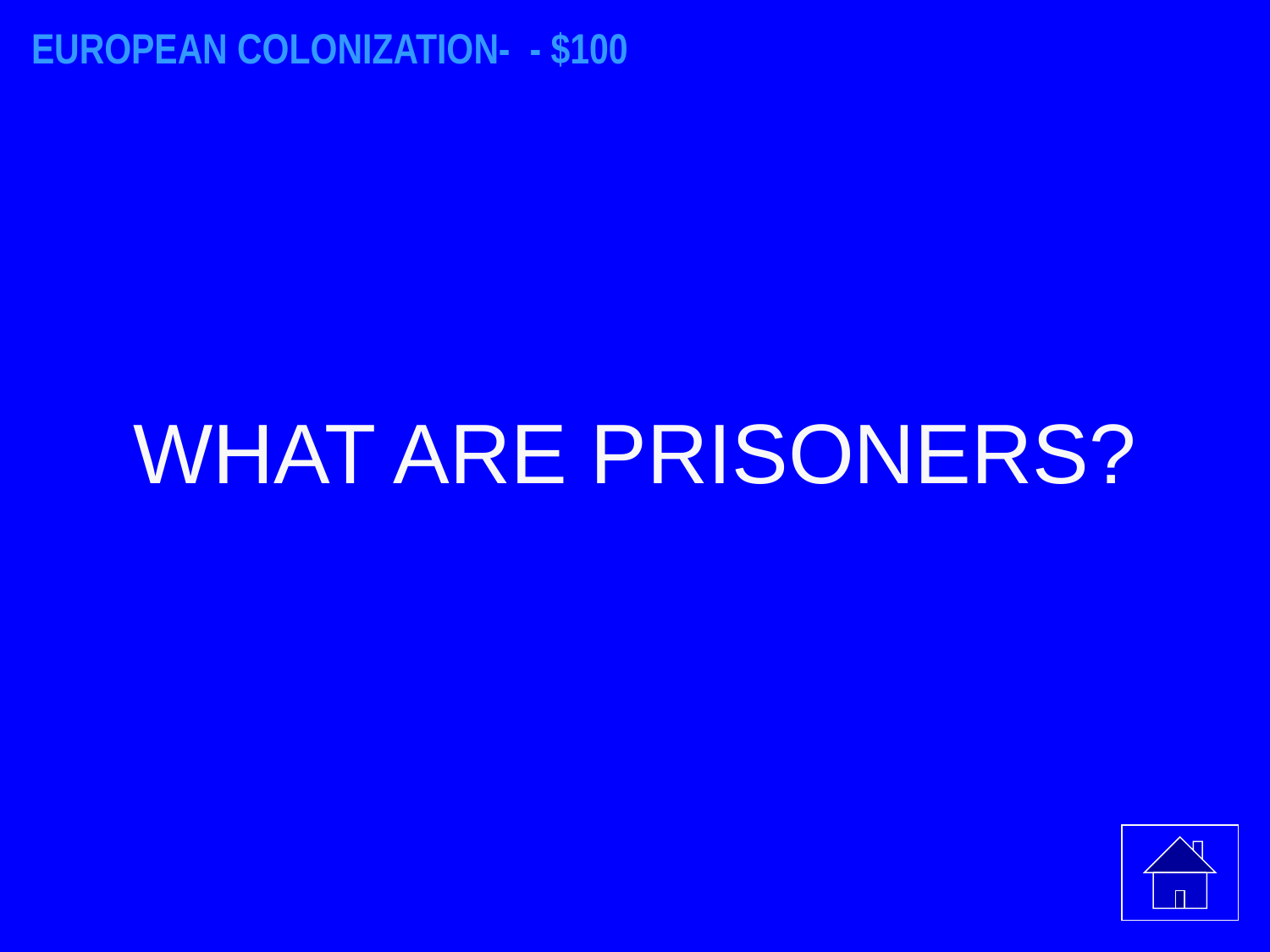

EUROPEAN COLONIZATION-  - $100
WHAT ARE PRISONERS?